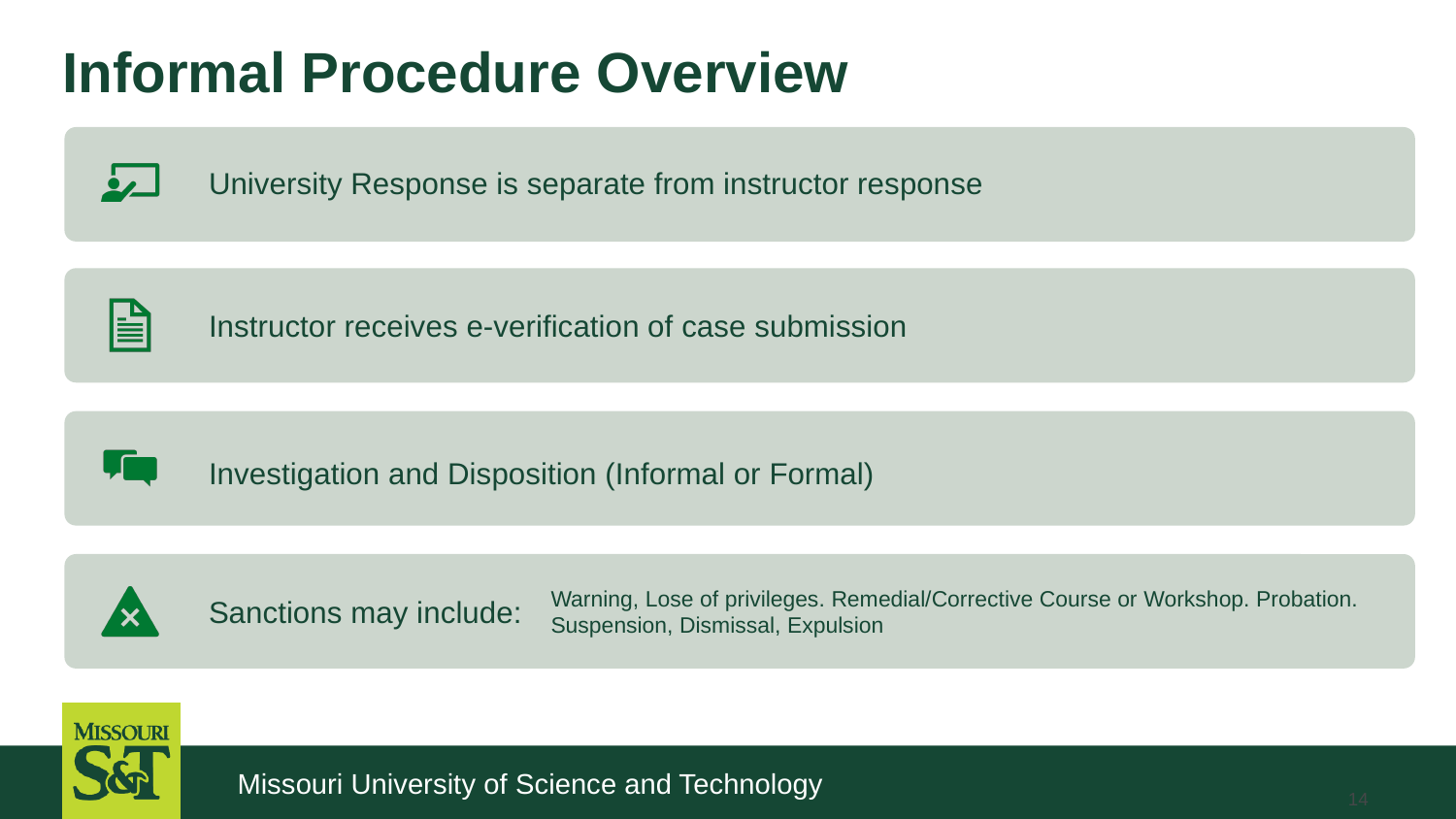

# Informal Procedure Overview
University Response is separate from instructor response
Instructor receives e-verification of case submission
Investigation and Disposition (Informal or Formal)
Sanctions may include:
Warning, Lose of privileges. Remedial/Corrective Course or Workshop. Probation. Suspension, Dismissal, Expulsion
Missouri University of Science and Technology
14